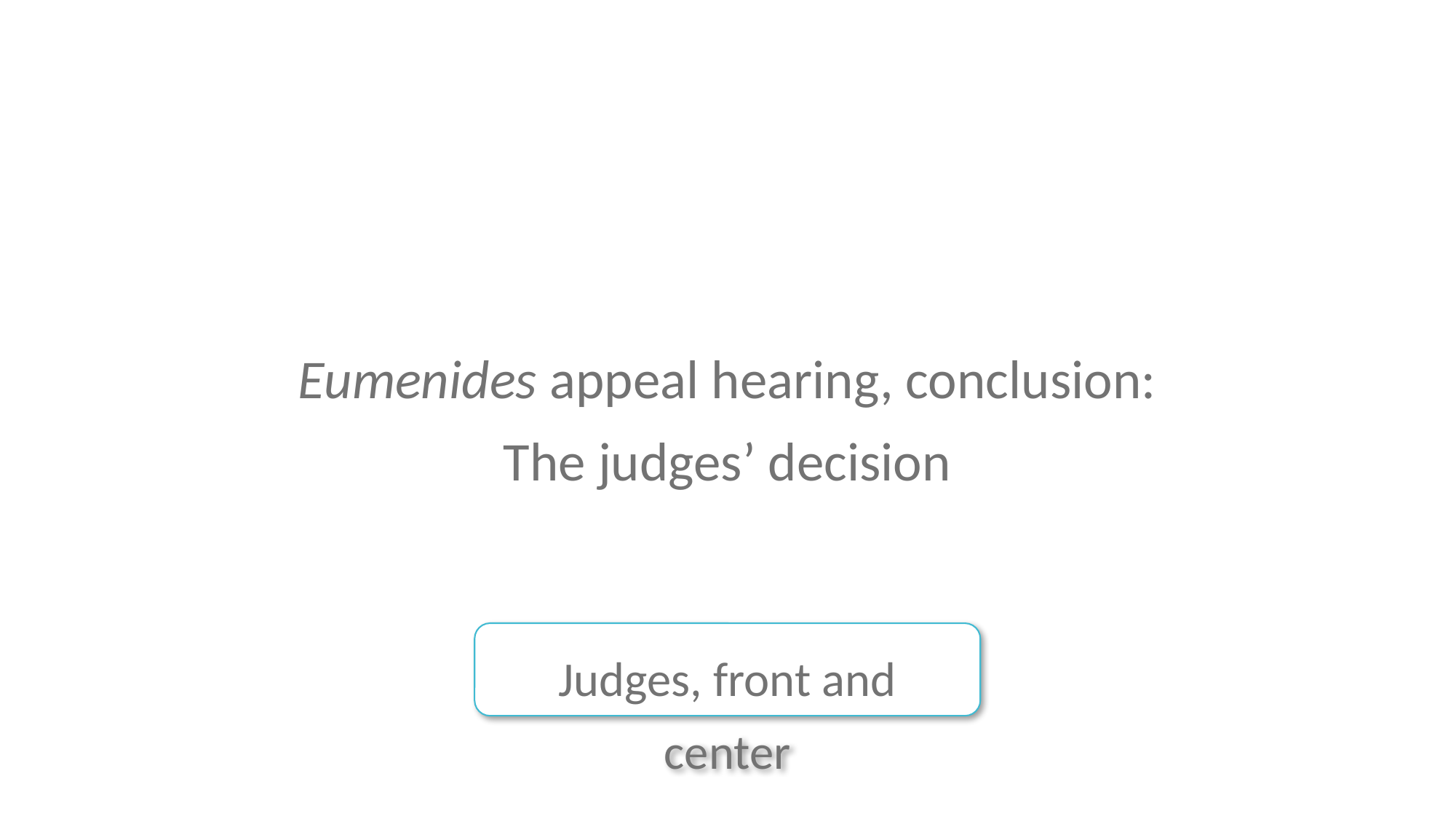

Eumenides appeal hearing, conclusion:
The judges’ decision
Judges, front and center